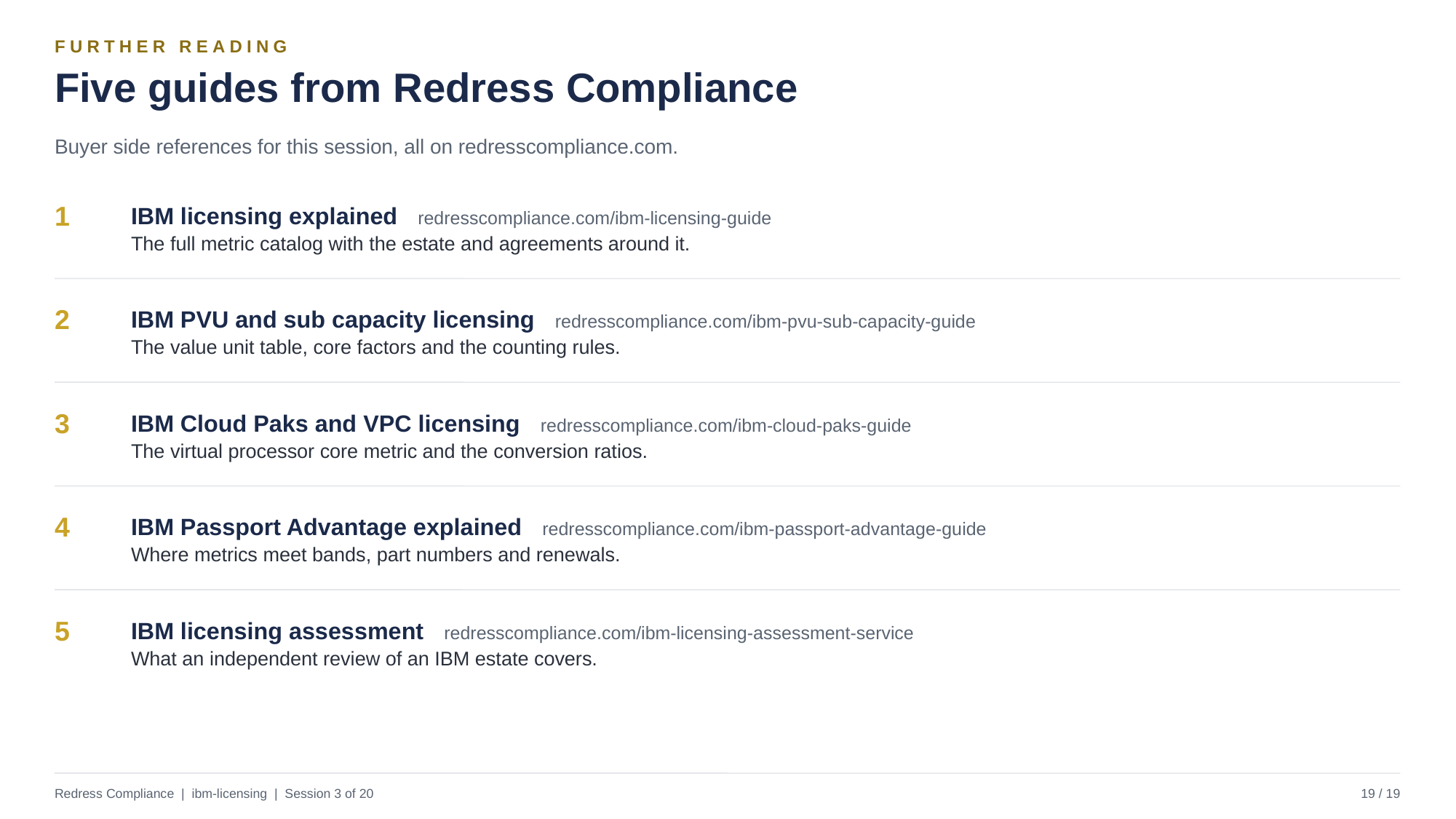

FURTHER READING
Five guides from Redress Compliance
Buyer side references for this session, all on redresscompliance.com.
IBM licensing explained    redresscompliance.com/ibm-licensing-guide
The full metric catalog with the estate and agreements around it.
1

IBM PVU and sub capacity licensing    redresscompliance.com/ibm-pvu-sub-capacity-guide
The value unit table, core factors and the counting rules.
2

IBM Cloud Paks and VPC licensing    redresscompliance.com/ibm-cloud-paks-guide
The virtual processor core metric and the conversion ratios.
3

IBM Passport Advantage explained    redresscompliance.com/ibm-passport-advantage-guide
Where metrics meet bands, part numbers and renewals.
4

IBM licensing assessment    redresscompliance.com/ibm-licensing-assessment-service
What an independent review of an IBM estate covers.
5

Redress Compliance  |  ibm-licensing  |  Session 3 of 20
19 / 19